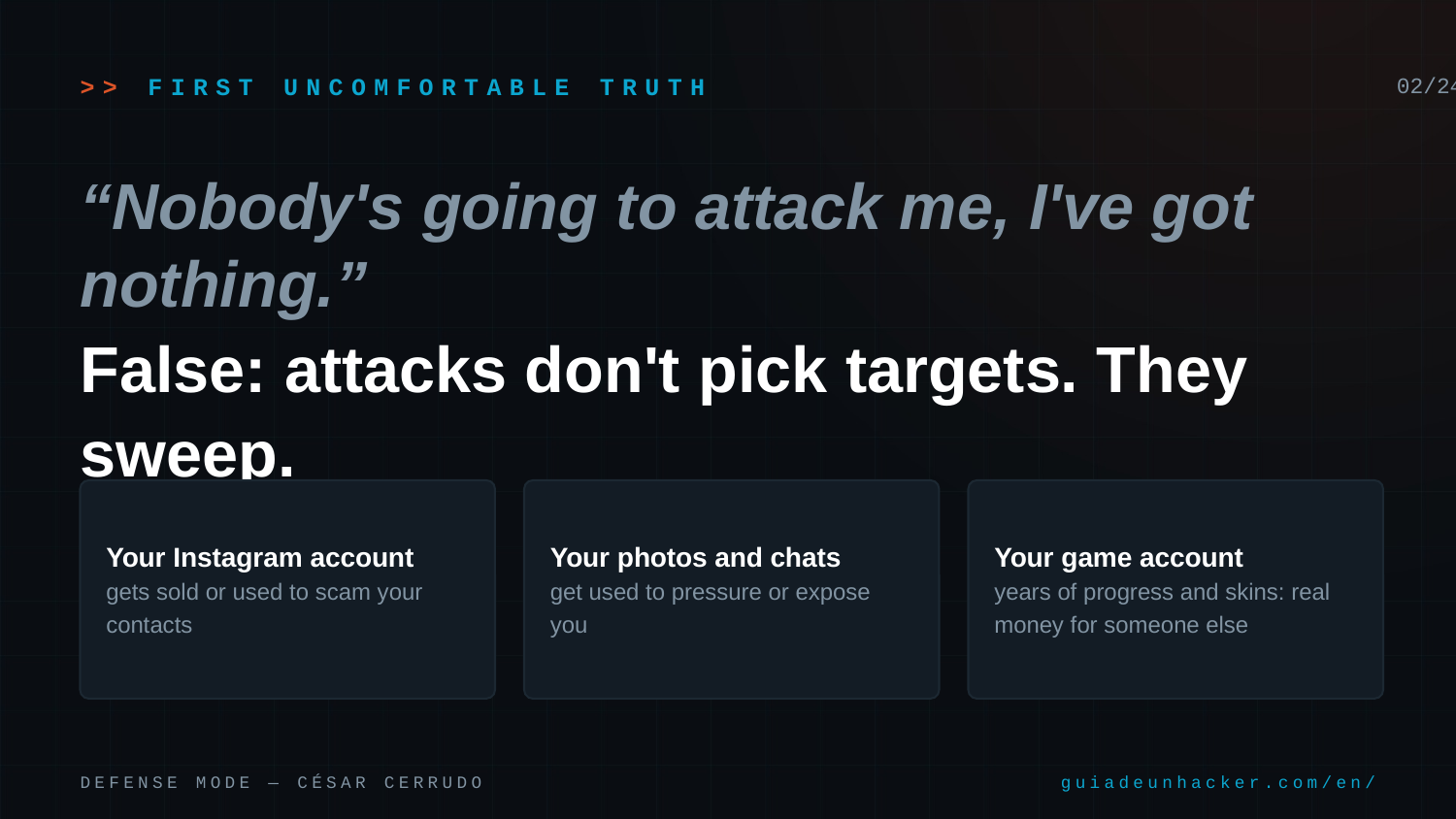

>> FIRST UNCOMFORTABLE TRUTH
02/24
“Nobody's going to attack me, I've got nothing.”
False: attacks don't pick targets. They sweep.

Your Instagram account
gets sold or used to scam your contacts
Your photos and chats
get used to pressure or expose you
Your game account
years of progress and skins: real money for someone else
DEFENSE MODE — CÉSAR CERRUDO
guiadeunhacker.com/en/